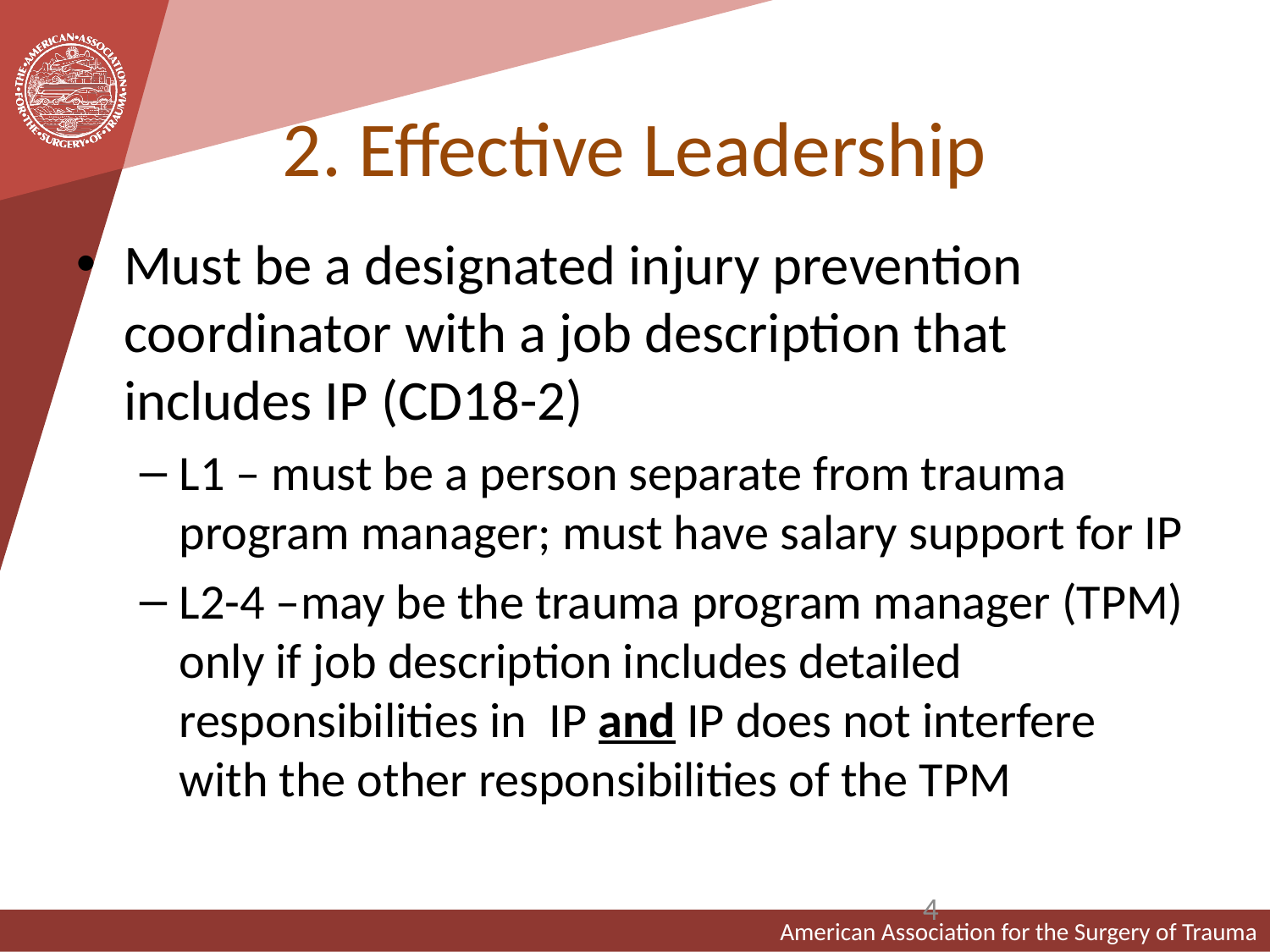

# 2. Effective Leadership
Must be a designated injury prevention coordinator with a job description that includes IP (CD18-2)
L1 – must be a person separate from trauma program manager; must have salary support for IP
L2-4 –may be the trauma program manager (TPM) only if job description includes detailed responsibilities in  IP and IP does not interfere with the other responsibilities of the TPM
4